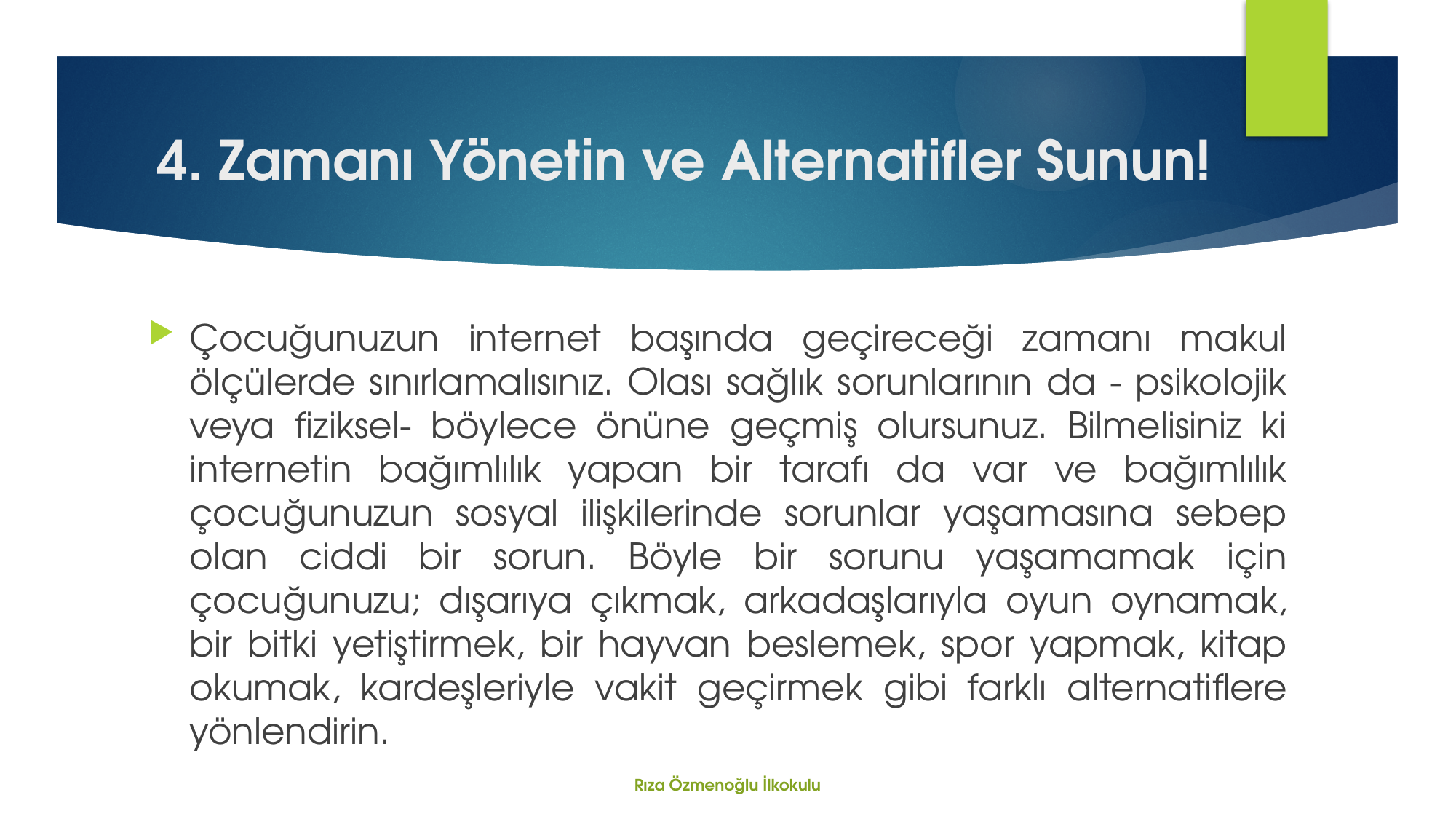

# 4. Zamanı Yönetin ve Alternatifler Sunun!
Çocuğunuzun internet başında geçireceği zamanı makul ölçülerde sınırlamalısınız. Olası sağlık sorunlarının da - psikolojik veya fiziksel- böylece önüne geçmiş olursunuz. Bilmelisiniz ki internetin bağımlılık yapan bir tarafı da var ve bağımlılık çocuğunuzun sosyal ilişkilerinde sorunlar yaşamasına sebep olan ciddi bir sorun. Böyle bir sorunu yaşamamak için çocuğunuzu; dışarıya çıkmak, arkadaşlarıyla oyun oynamak, bir bitki yetiştirmek, bir hayvan beslemek, spor yapmak, kitap okumak, kardeşleriyle vakit geçirmek gibi farklı alternatiflere yönlendirin.
Rıza Özmenoğlu İlkokulu